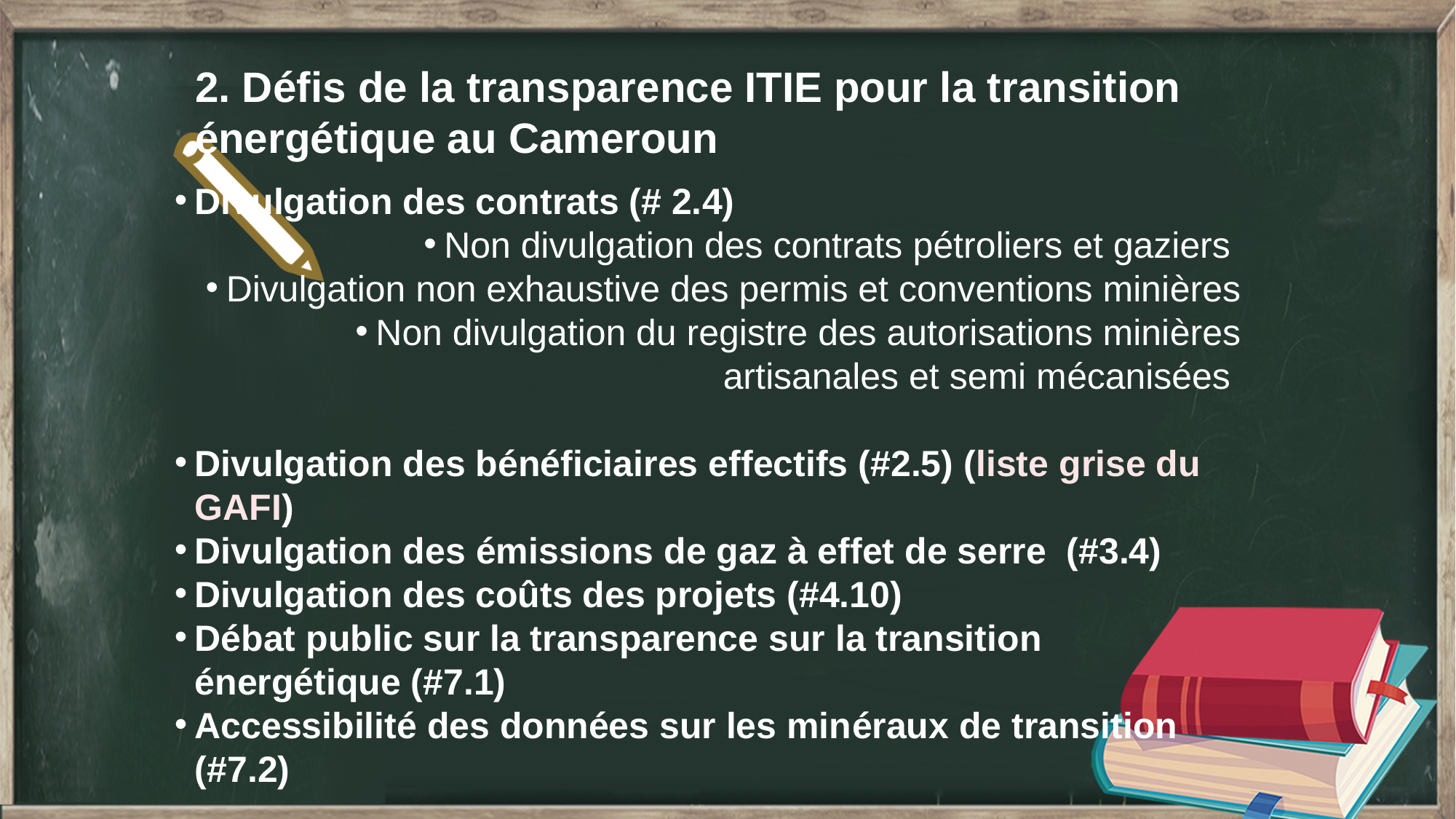

2. Défis de la transparence ITIE pour la transition énergétique au Cameroun
Divulgation des contrats (# 2.4)
Non divulgation des contrats pétroliers et gaziers
Divulgation non exhaustive des permis et conventions minières
Non divulgation du registre des autorisations minières artisanales et semi mécanisées

Divulgation des bénéficiaires effectifs (#2.5) (liste grise du GAFI)
Divulgation des émissions de gaz à effet de serre  (#3.4)
Divulgation des coûts des projets (#4.10)
Débat public sur la transparence sur la transition énergétique (#7.1)
Accessibilité des données sur les minéraux de transition (#7.2)

NB : Bien d'autres exigences pourraient être évoquées au regard des défis que rencontre les pays dans le suivi de la mise en œuvre de l'ITIE. (Cas du cadre légal, des procédures d'attribution, de la production, des impacts sociaux et environnementaux,...)